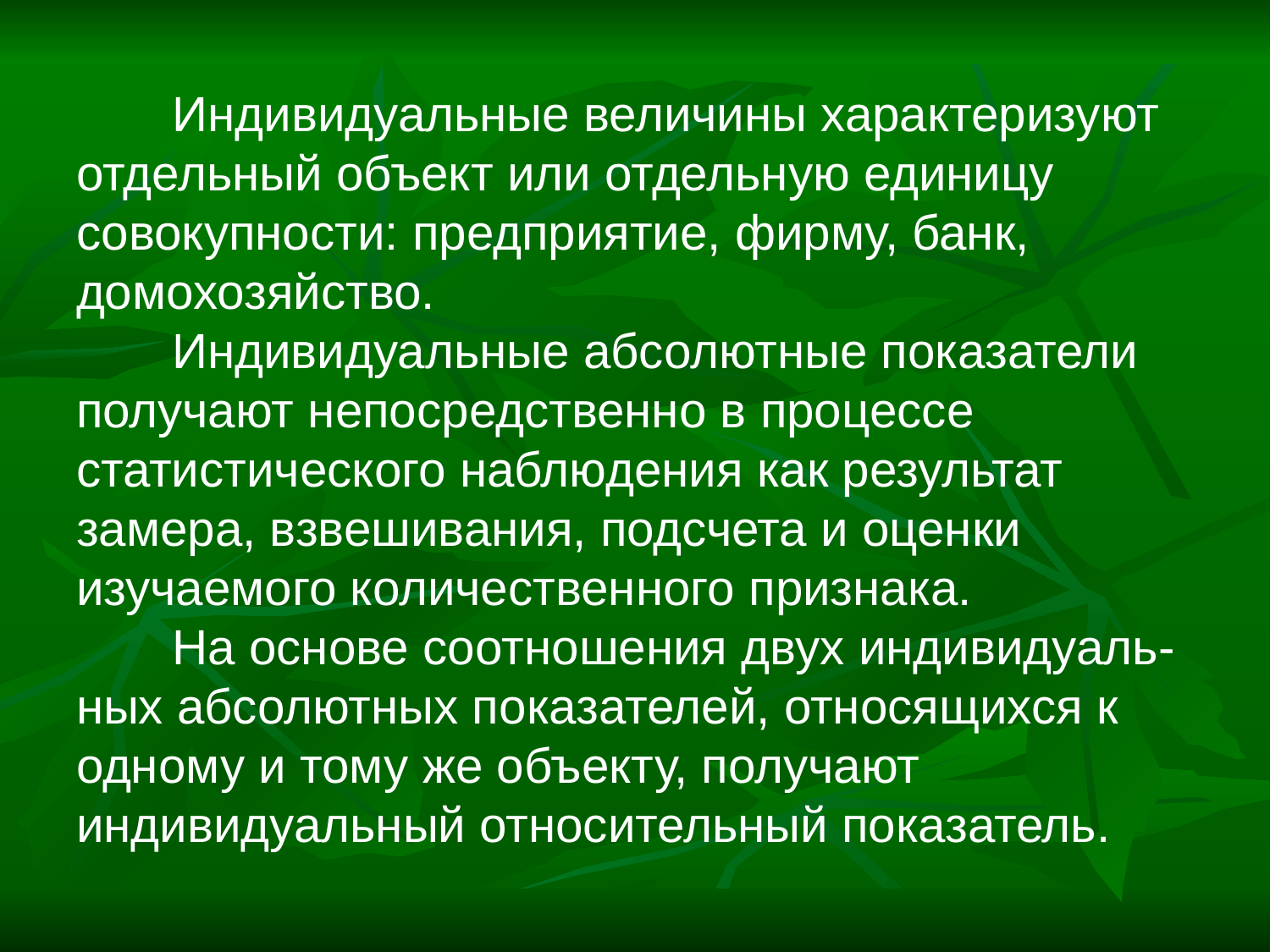

# Индивидуальные величины характеризуют отдельный объект или отдельную единицу совокупности: предприятие, фирму, банк, домохозяйство. Индивидуальные абсолютные показатели получают непосредственно в процессе статистического наблюдения как результат замера, взвешивания, подсчета и оценки изучаемого количественного признака. На основе соотношения двух индивидуаль- ных абсолютных показателей, относящихся к одному и тому же объекту, получают индивидуальный относительный показатель.